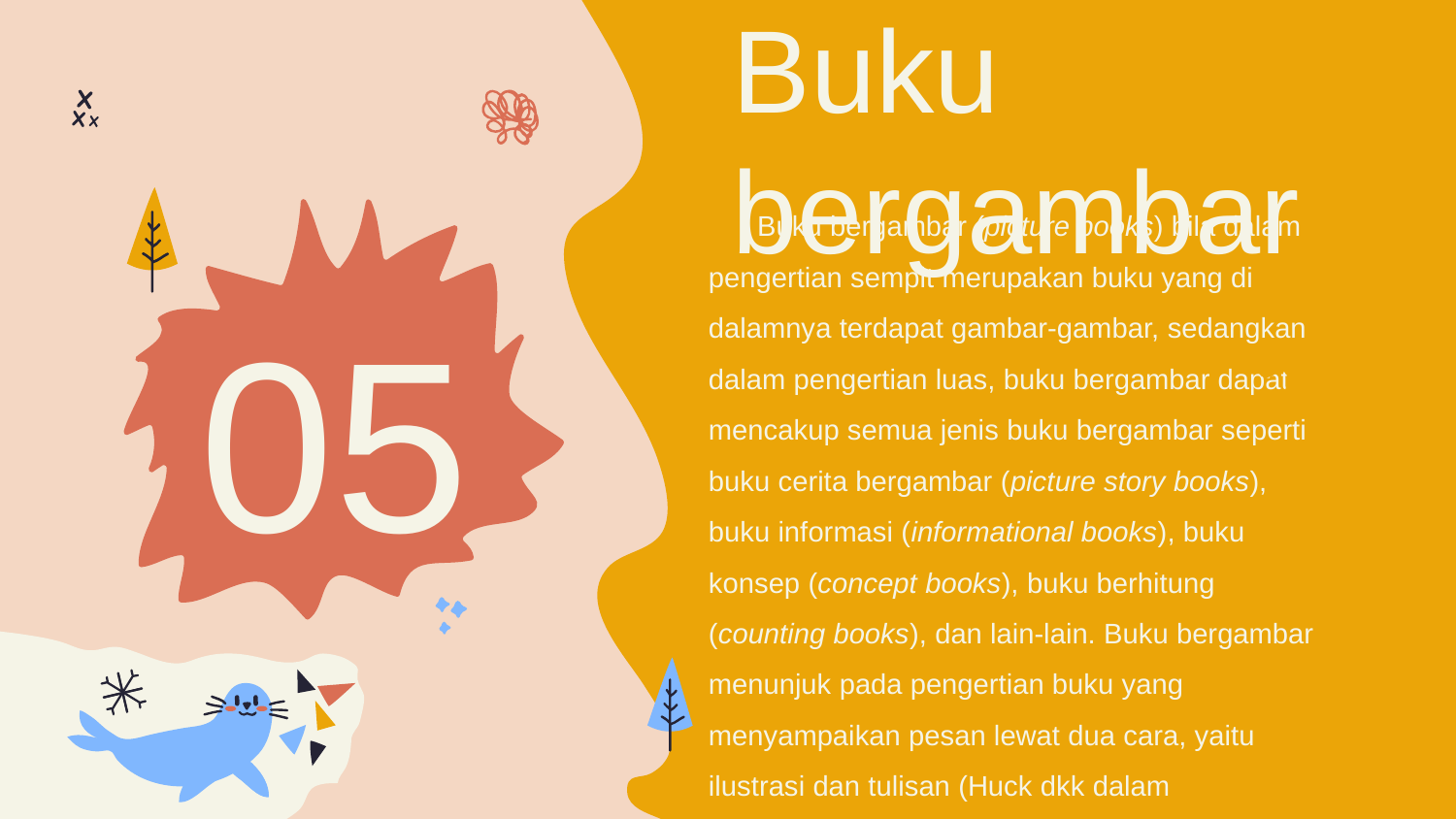

Buku bergambar

Buku bergambar (picture books) bila dalam pengertian sempit merupakan buku yang di dalamnya terdapat gambar-gambar, sedangkan dalam pengertian luas, buku bergambar dapat mencakup semua jenis buku bergambar seperti buku cerita bergambar (picture story books), buku informasi (informational books), buku konsep (concept books), buku berhitung (counting books), dan lain-lain. Buku bergambar menunjuk pada pengertian buku yang menyampaikan pesan lewat dua cara, yaitu ilustrasi dan tulisan (Huck dkk dalam Nurgiyantoro, 2013:153).

# 05